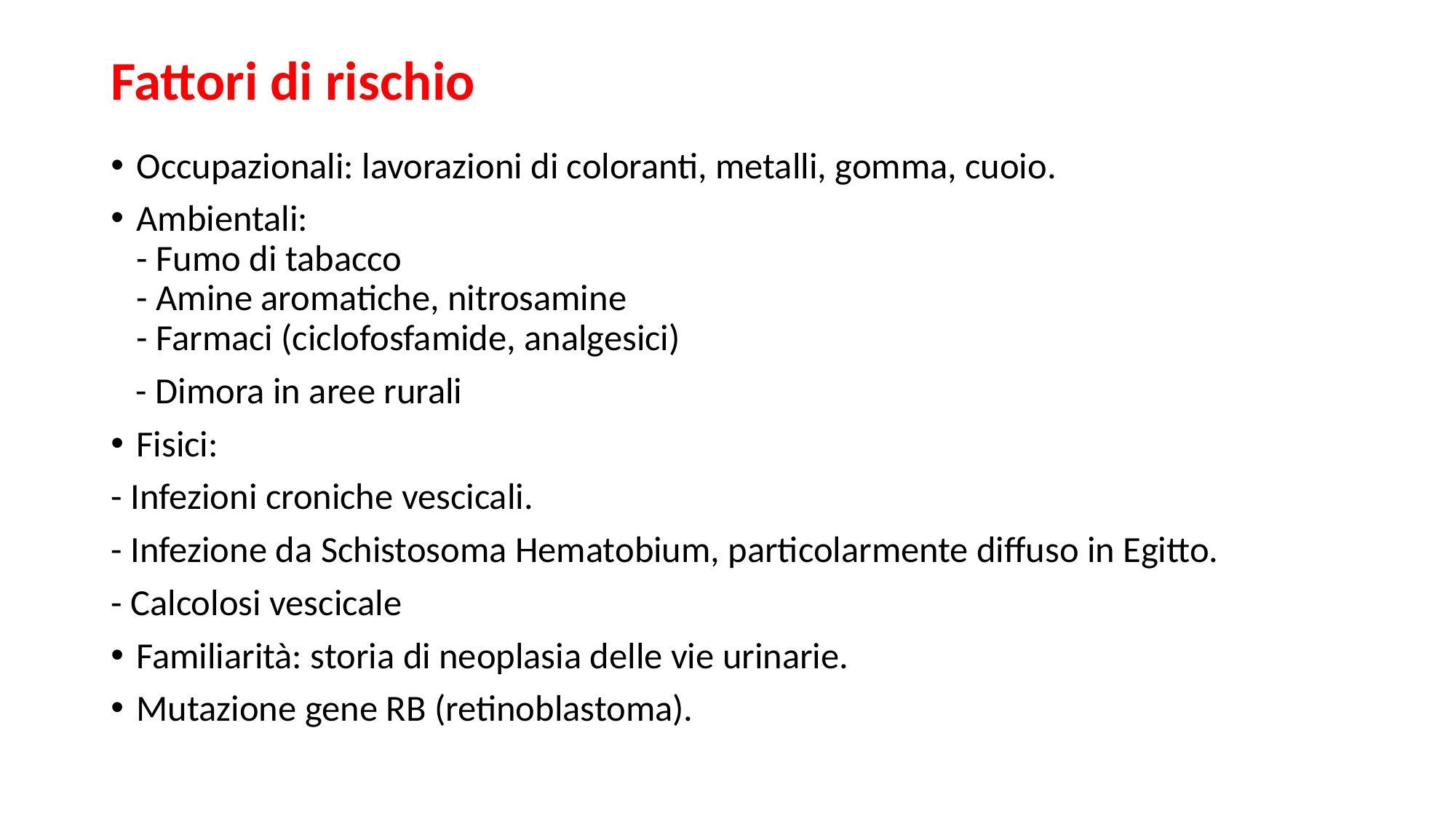

# Fattori di rischio
Occupazionali: lavorazioni di coloranti, metalli, gomma, cuoio.
Ambientali:
- Fumo di tabacco
- Amine aromatiche, nitrosamine
- Farmaci (ciclofosfamide, analgesici)
   - Dimora in aree rurali
Fisici:
- Infezioni croniche vescicali.
- Infezione da Schistosoma Hematobium, particolarmente diffuso in Egitto.
- Calcolosi vescicale
Familiarità: storia di neoplasia delle vie urinarie.
Mutazione gene RB (retinoblastoma).